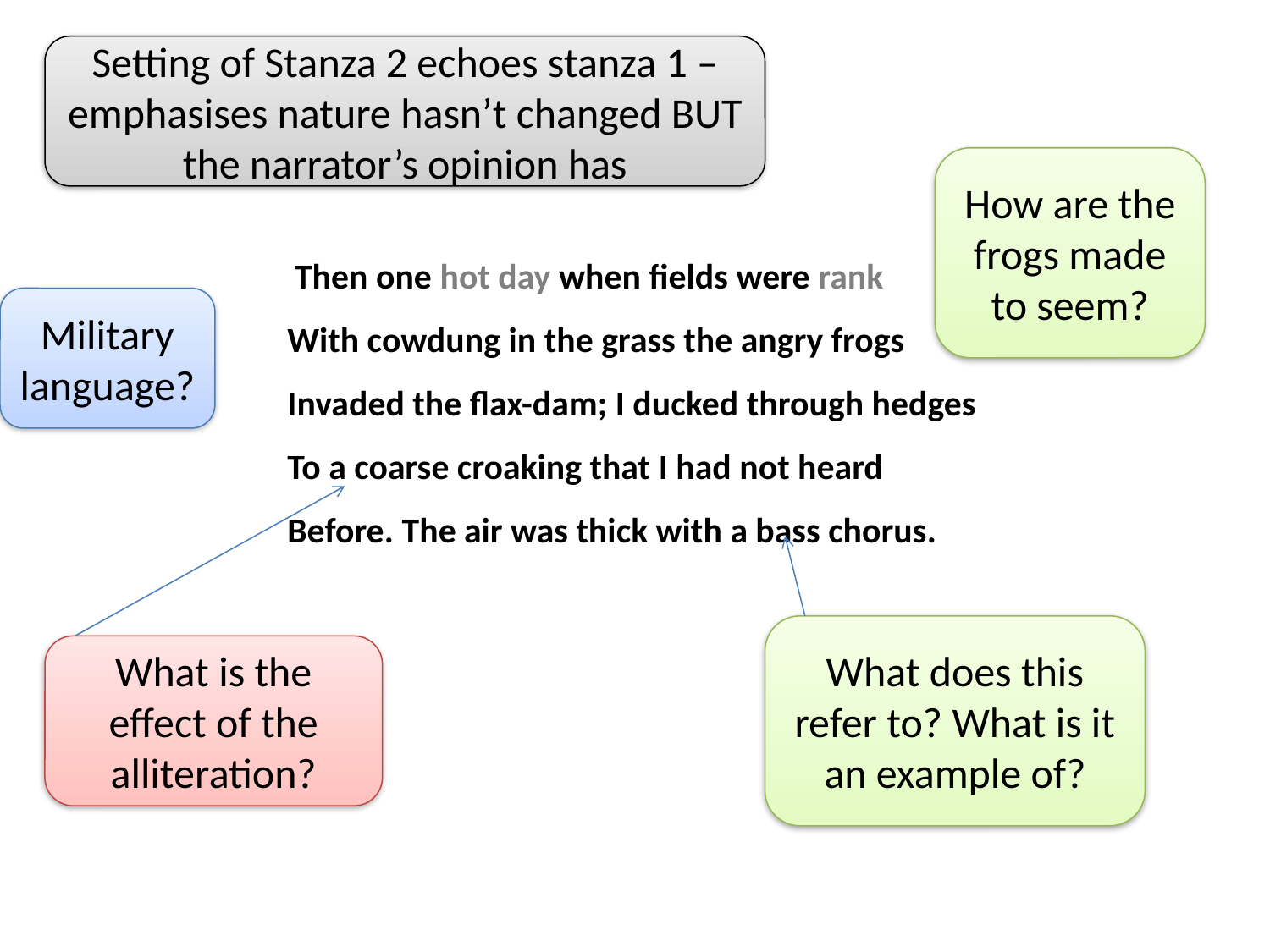

Setting of Stanza 2 echoes stanza 1 – emphasises nature hasn’t changed BUT the narrator’s opinion has
How are the frogs made to seem?
 Then one hot day when fields were rank
With cowdung in the grass the angry frogs
Invaded the flax-dam; I ducked through hedges
To a coarse croaking that I had not heard
Before. The air was thick with a bass chorus.
Military language?
What does this refer to? What is it an example of?
What is the effect of the alliteration?